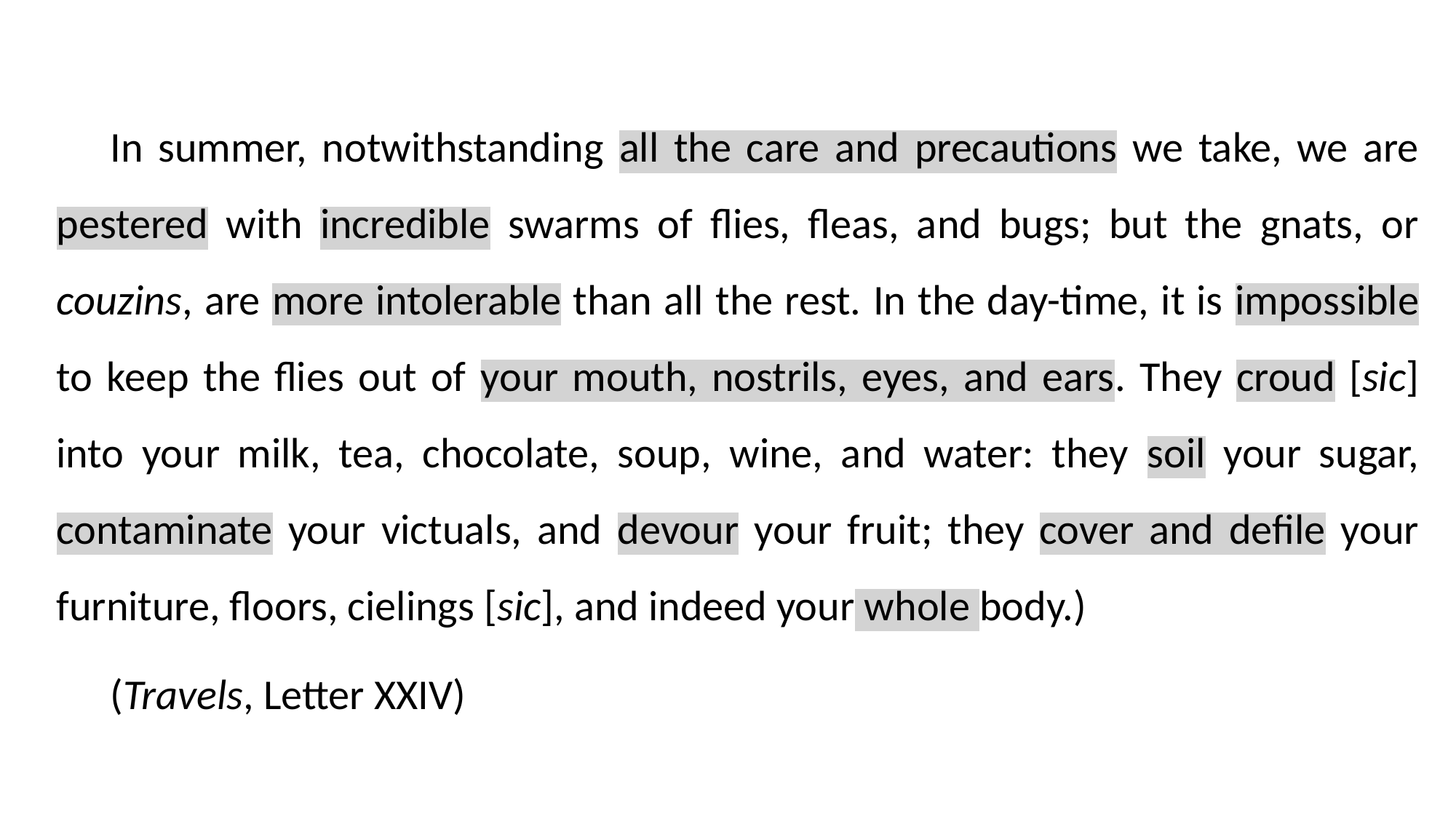

In summer, notwithstanding all the care and precautions we take, we are pestered with incredible swarms of flies, fleas, and bugs; but the gnats, or couzins, are more intolerable than all the rest. In the day-time, it is impossible to keep the flies out of your mouth, nostrils, eyes, and ears. They croud [sic] into your milk, tea, chocolate, soup, wine, and water: they soil your sugar, contaminate your victuals, and devour your fruit; they cover and defile your furniture, floors, cielings [sic], and indeed your whole body.)
(Travels, Letter XXIV)